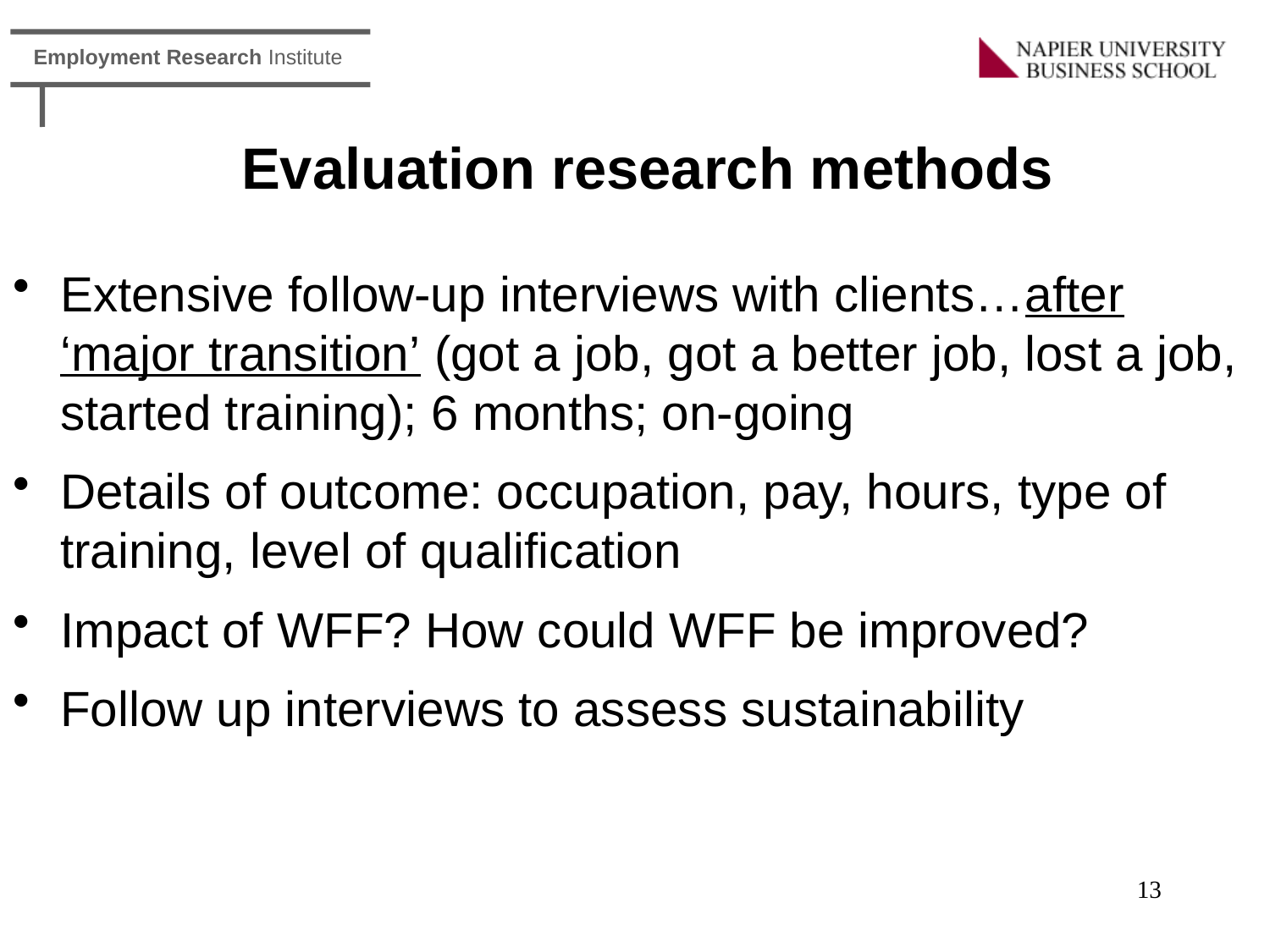

# Evaluation research methods
Extensive follow-up interviews with clients…after ‘major transition’ (got a job, got a better job, lost a job, started training); 6 months; on-going
Details of outcome: occupation, pay, hours, type of training, level of qualification
Impact of WFF? How could WFF be improved?
Follow up interviews to assess sustainability
13